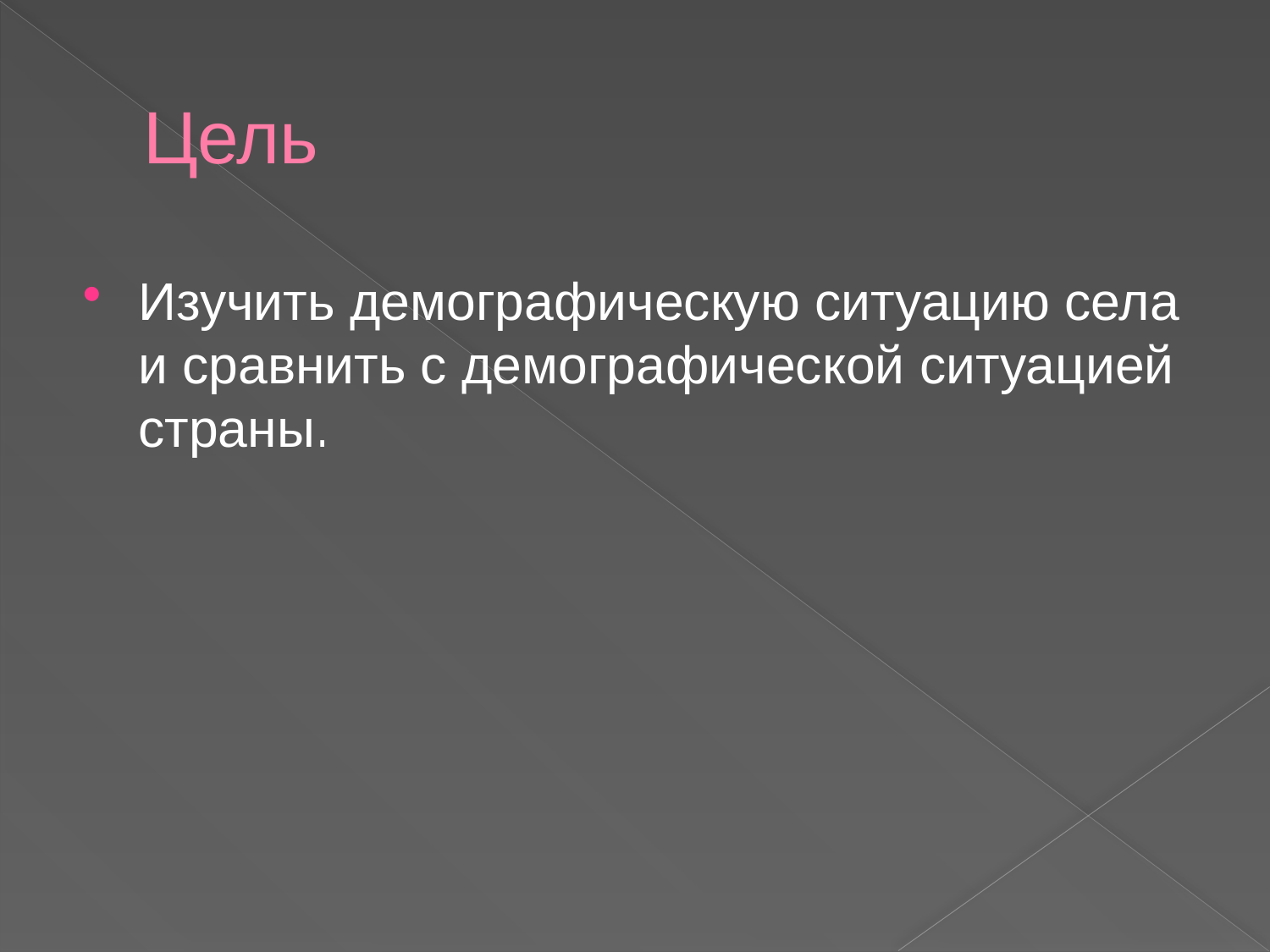

# Цель
Изучить демографическую ситуацию села и сравнить с демографической ситуацией страны.